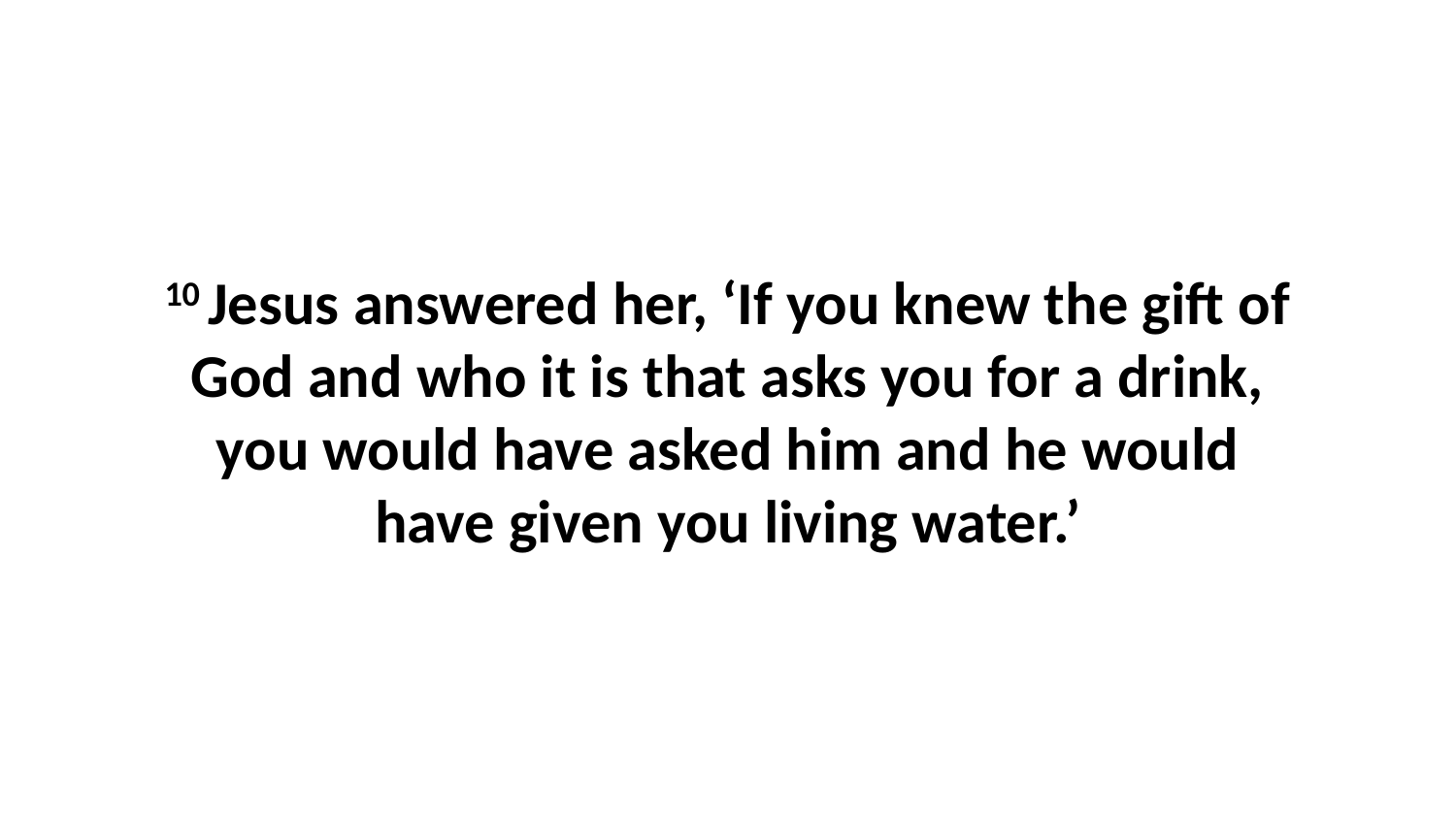

10 Jesus answered her, ‘If you knew the gift of God and who it is that asks you for a drink, you would have asked him and he would have given you living water.’